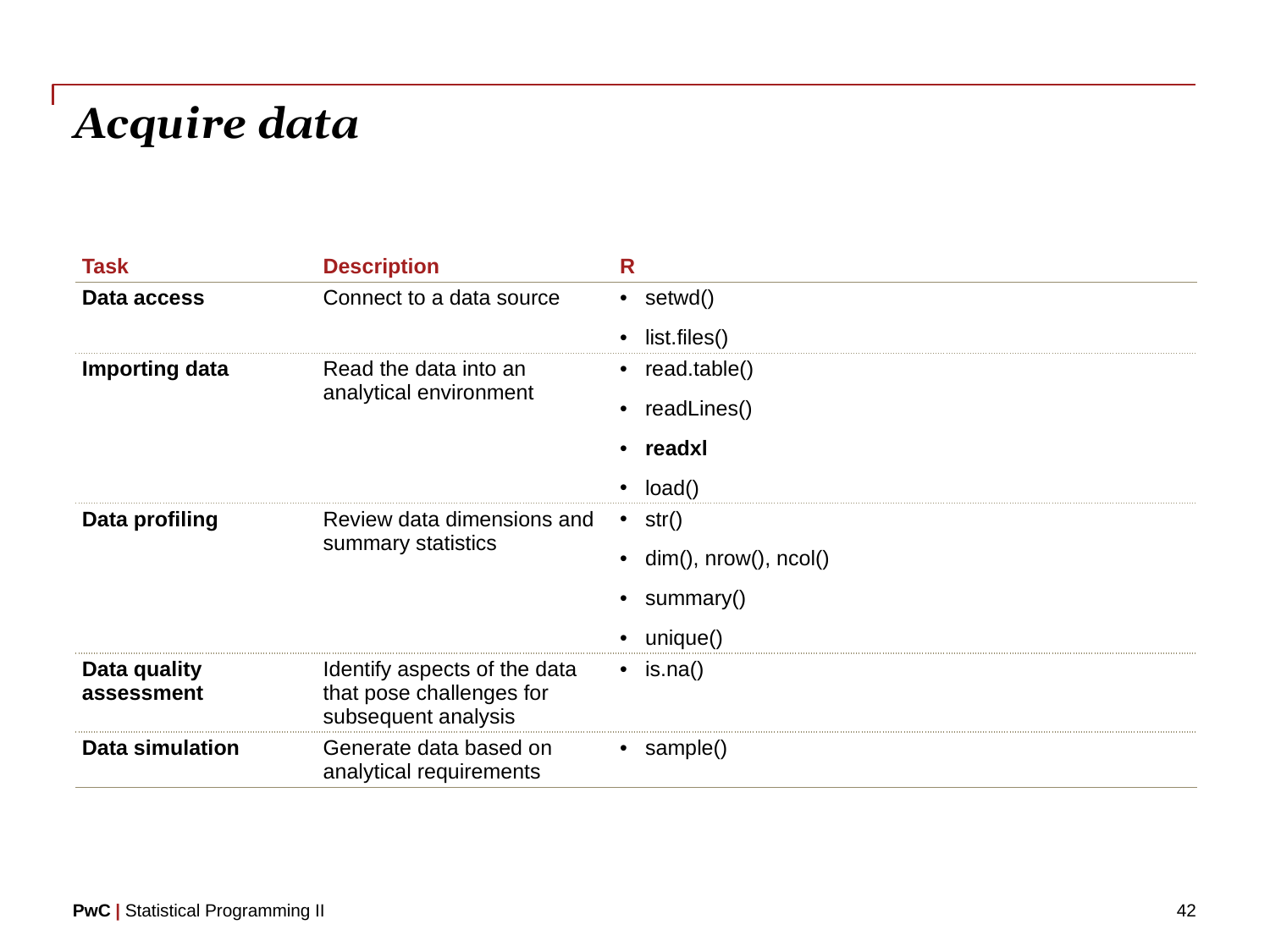

# Acquire data
| Task | Description | R |
| --- | --- | --- |
| Data access | Connect to a data source | setwd() list.files() |
| Importing data | Read the data into an analytical environment | read.table() readLines() readxl load() |
| Data profiling | Review data dimensions and summary statistics | str() dim(), nrow(), ncol() summary() unique() |
| Data quality assessment | Identify aspects of the data that pose challenges for subsequent analysis | is.na() |
| Data simulation | Generate data based on analytical requirements | sample() |
42